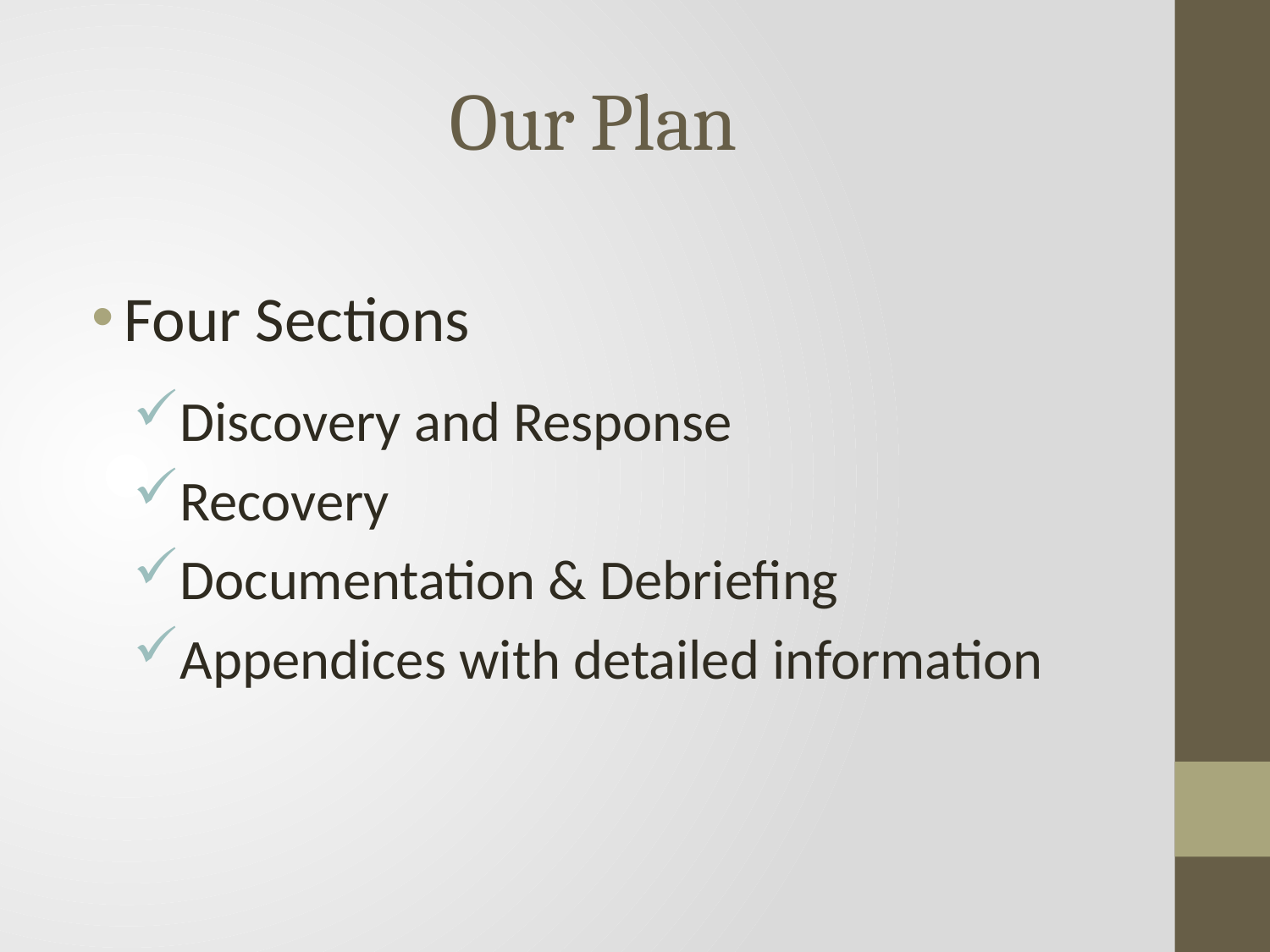

# Our Plan

Four Sections

Discovery and Response
Recovery
Documentation & Debriefing
Appendices with detailed information